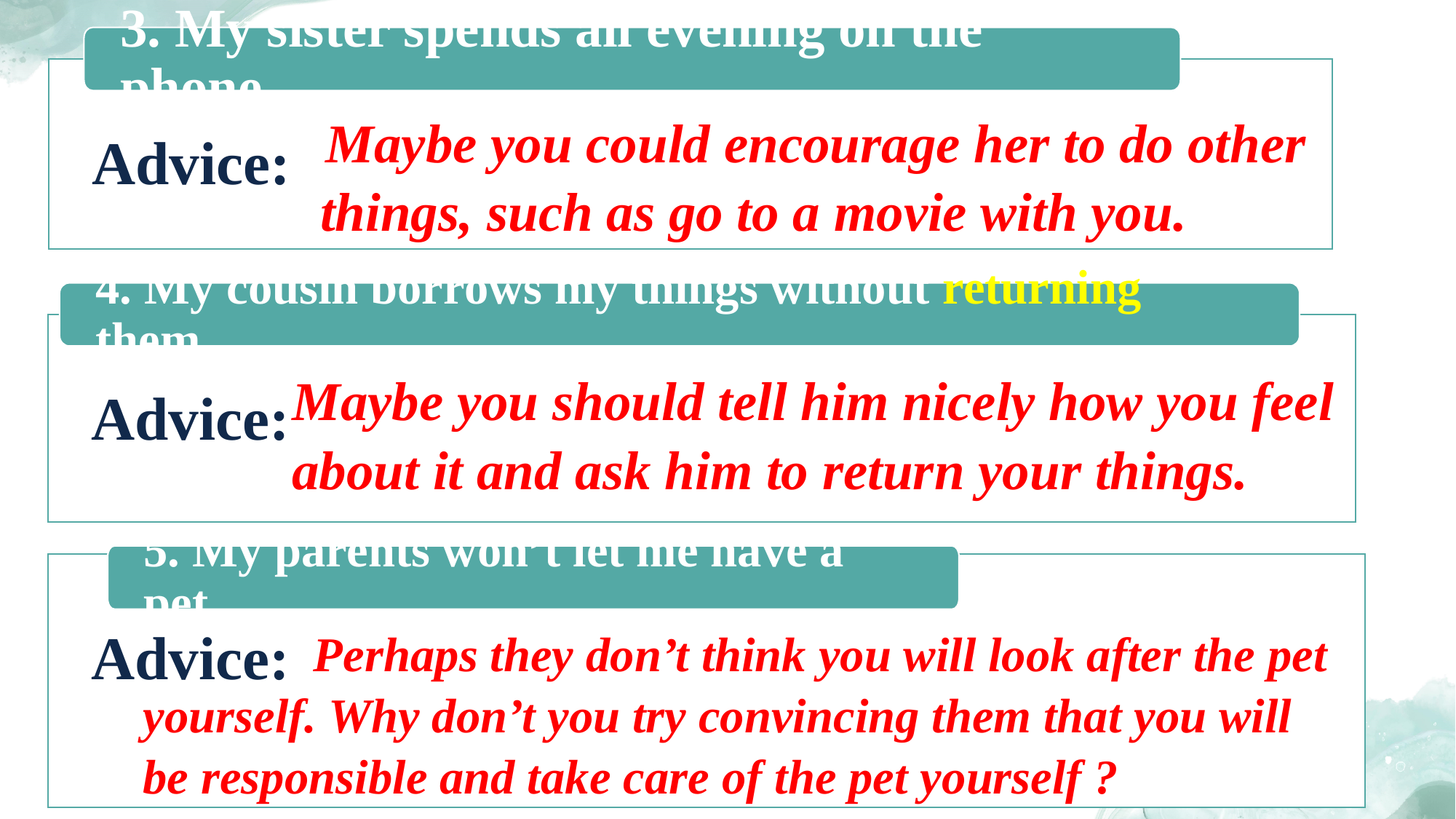

3. My sister spends all evening on the phone.
Advice:
               Maybe you could encourage her to do other
             things, such as go to a movie with you.
4. My cousin borrows my things without returning them.
Advice:
Maybe you should tell him nicely how you feel
about it and ask him to return your things.
5. My parents won’t let me have a pet.
Advice:
              Perhaps they don’t think you will look after the pet yourself. Why don’t you try convincing them that you will be responsible and take care of the pet yourself ?